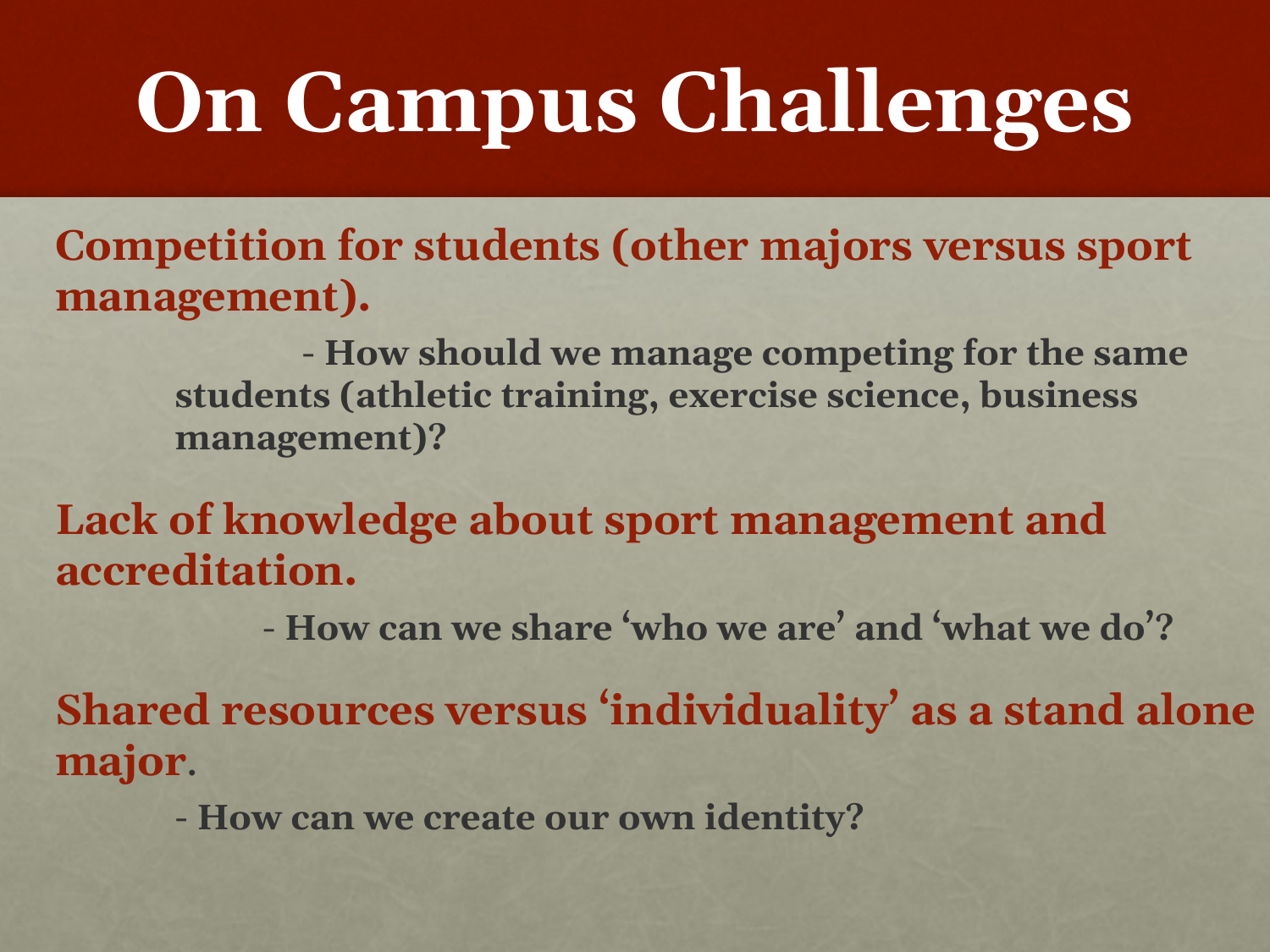

# On Campus Challenges
Competition for students (other majors versus sport management).
	- How should we manage competing for the same students (athletic training, exercise science, business management)?
Lack of knowledge about sport management and accreditation.
	- How can we share ‘who we are’ and ‘what we do’?
Shared resources versus ‘individuality’ as a stand alone major.
- How can we create our own identity?